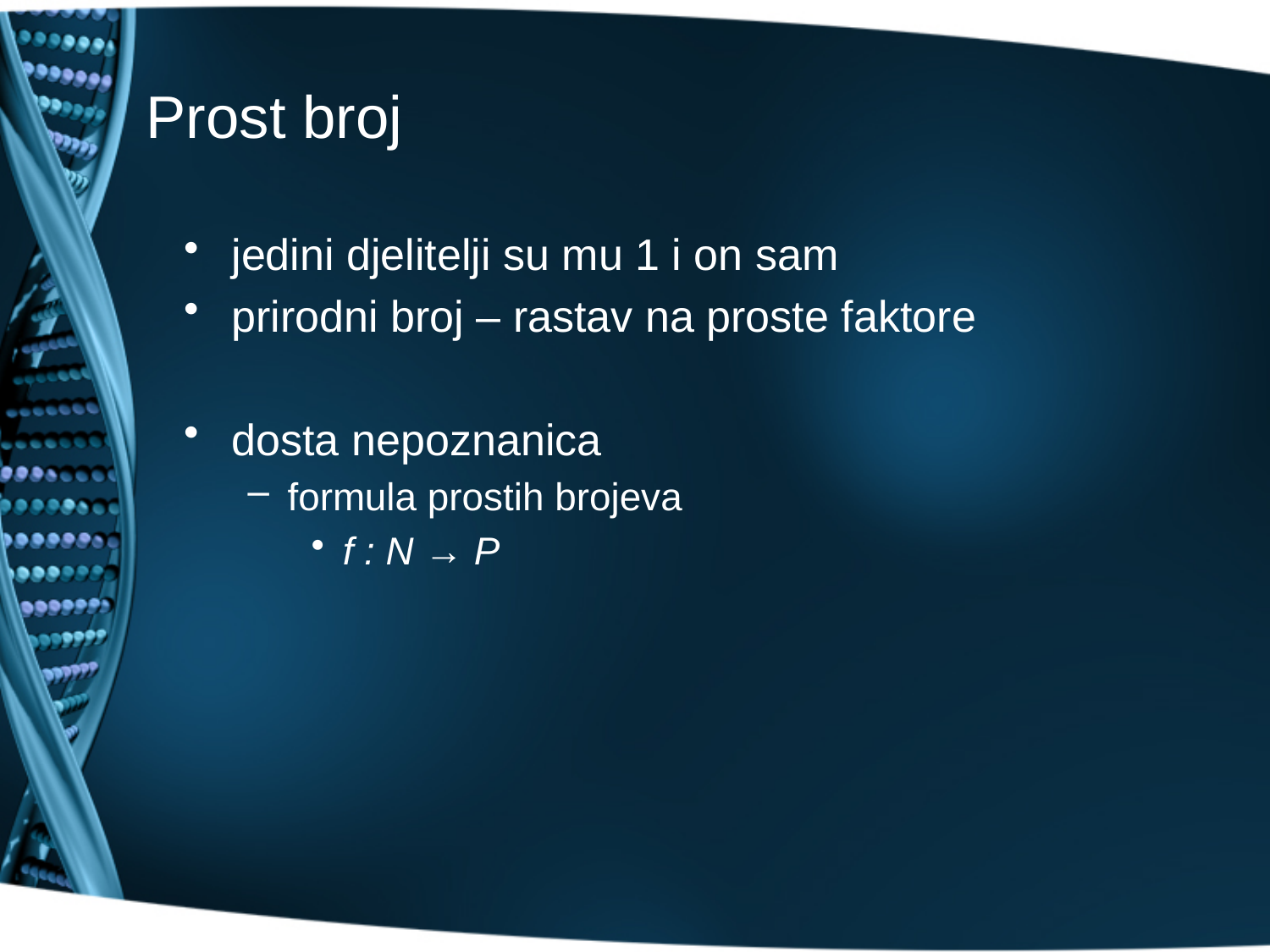

# Prost broj
jedini djelitelji su mu 1 i on sam
prirodni broj – rastav na proste faktore

dosta nepoznanica
formula prostih brojeva
f : N → P